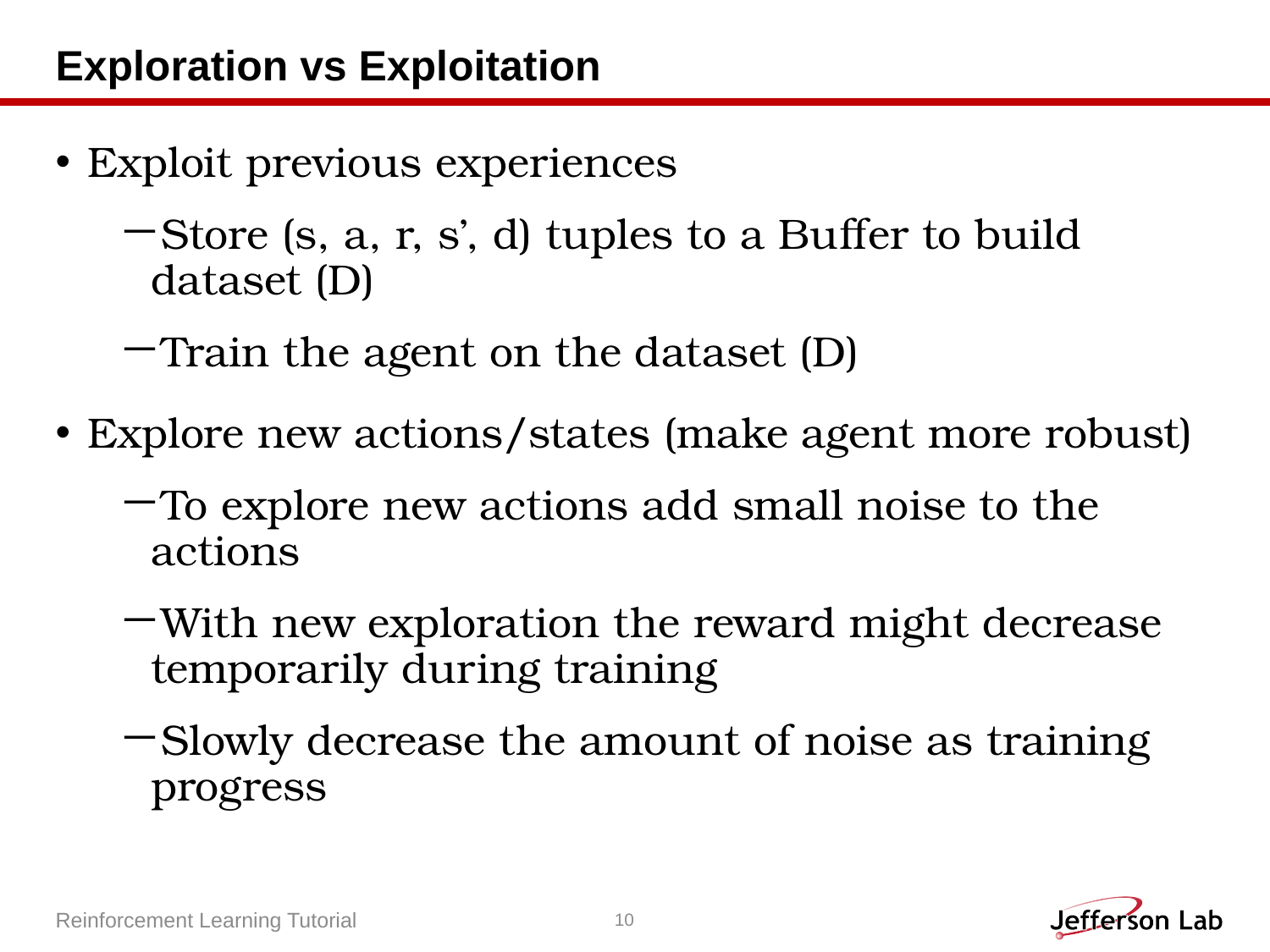

# Exploration vs Exploitation
Exploit previous experiences
Store (s, a, r, s’, d) tuples to a Buffer to build dataset (D)
Train the agent on the dataset (D)
Explore new actions/states (make agent more robust)
To explore new actions add small noise to the actions
With new exploration the reward might decrease temporarily during training
Slowly decrease the amount of noise as training progress

Reinforcement Learning Tutorial
10